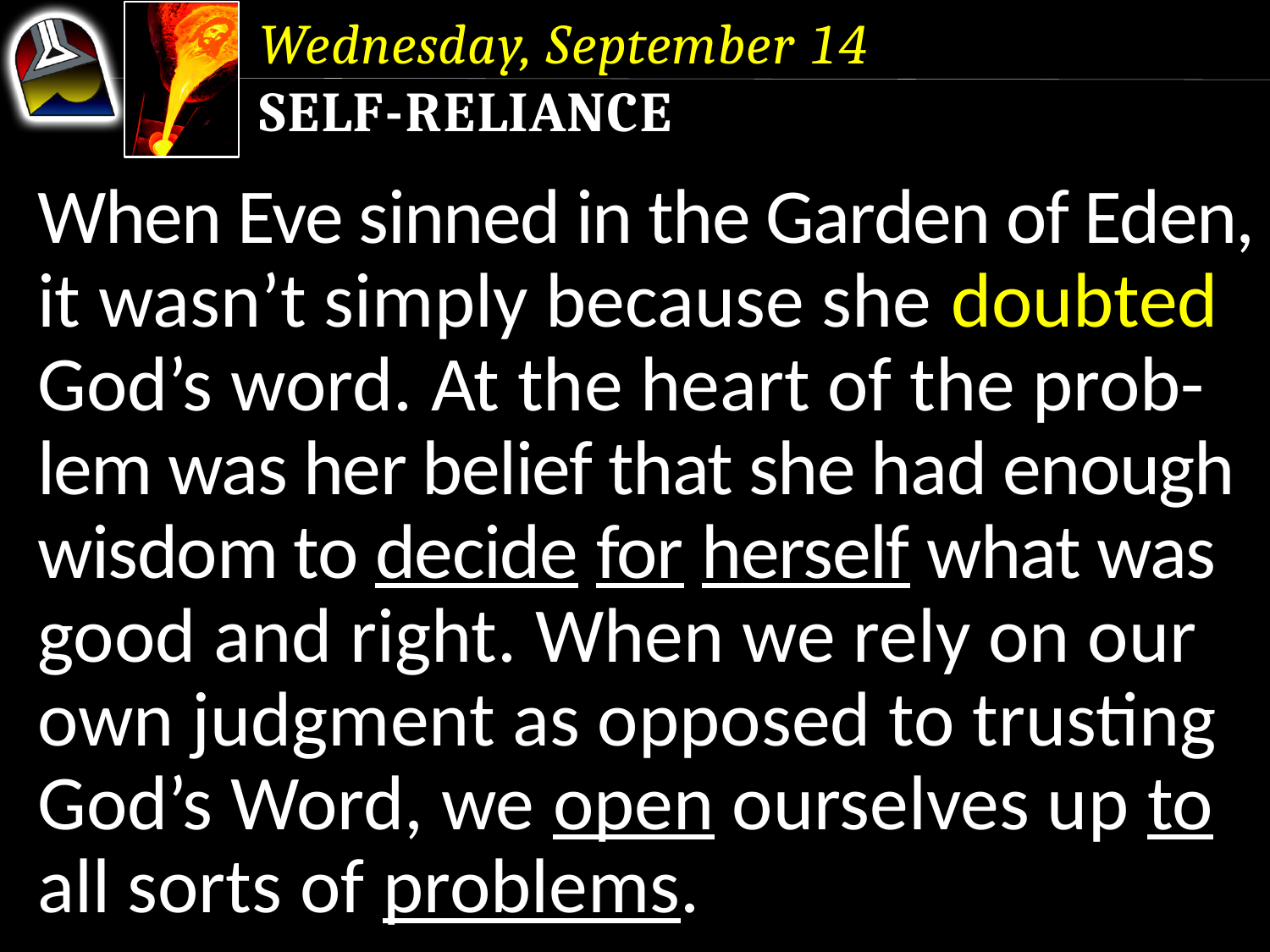

Wednesday, September 14
Self-Reliance
When Eve sinned in the Garden of Eden, it wasn’t simply because she doubted God’s word. At the heart of the prob-lem was her belief that she had enough wisdom to decide for herself what was good and right. When we rely on our own judgment as opposed to trusting God’s Word, we open ourselves up to all sorts of problems.
When Eve sinned in the Garden of Eden, it wasn’t simply because she doubted God’s word. At the heart of the prob-lem was her belief that she had enough wisdom to decide for herself what was good and right.
When Eve sinned in the Garden of Eden, it wasn’t simply because she doubted God’s word.